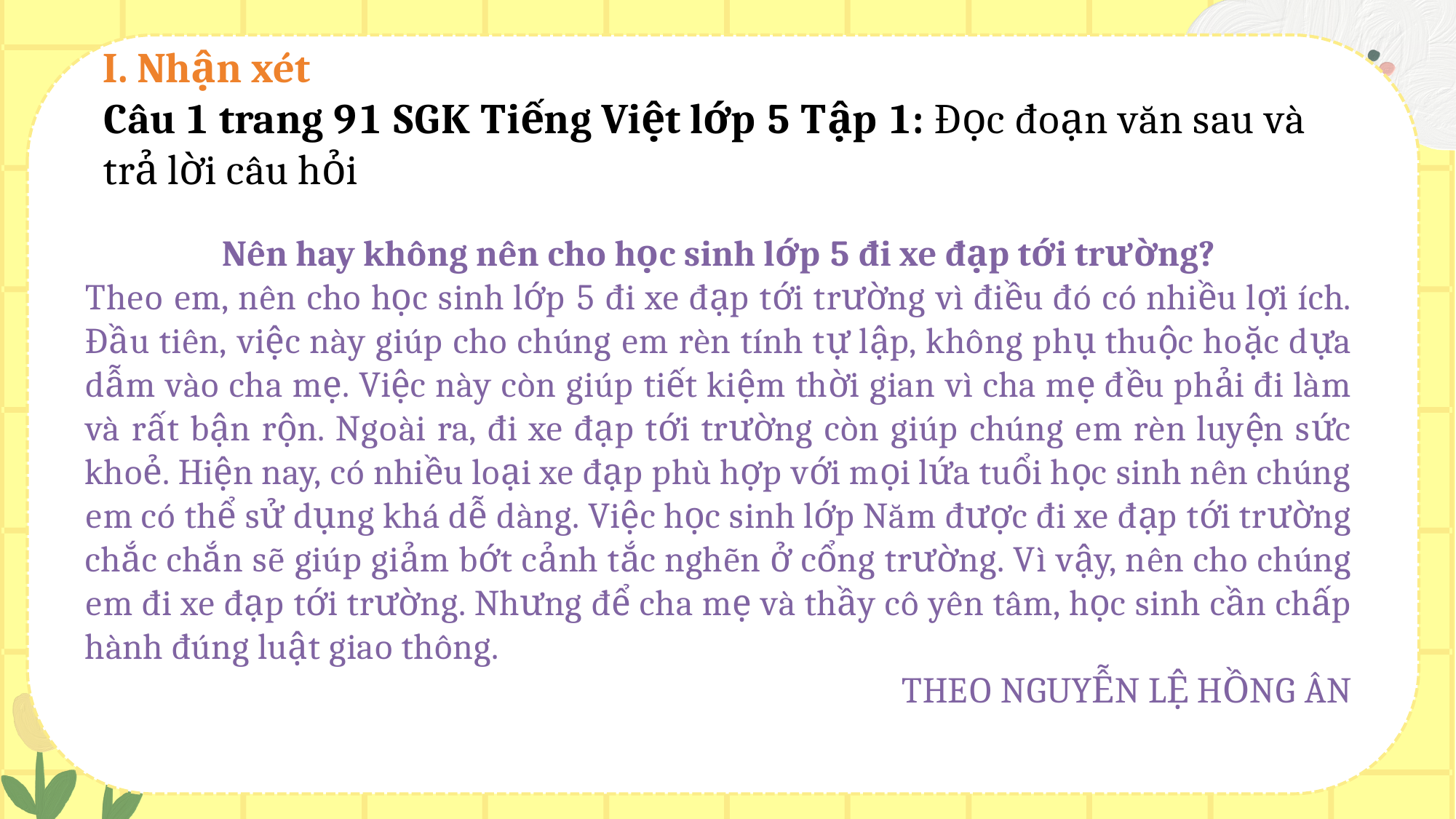

I. Nhận xét
Câu 1 trang 91 SGK Tiếng Việt lớp 5 Tập 1: Đọc đoạn văn sau và trả lời câu hỏi
Nên hay không nên cho học sinh lớp 5 đi xe đạp tới trường?
Theo em, nên cho học sinh lớp 5 đi xe đạp tới trường vì điều đó có nhiều lợi ích. Đầu tiên, việc này giúp cho chúng em rèn tính tự lập, không phụ thuộc hoặc dựa dẫm vào cha mẹ. Việc này còn giúp tiết kiệm thời gian vì cha mẹ đều phải đi làm và rất bận rộn. Ngoài ra, đi xe đạp tới trường còn giúp chúng em rèn luyện sức khoẻ. Hiện nay, có nhiều loại xe đạp phù hợp với mọi lứa tuổi học sinh nên chúng em có thể sử dụng khá dễ dàng. Việc học sinh lớp Năm được đi xe đạp tới trường chắc chắn sẽ giúp giảm bớt cảnh tắc nghẽn ở cổng trường. Vì vậy, nên cho chúng em đi xe đạp tới trường. Nhưng để cha mẹ và thầy cô yên tâm, học sinh cần chấp hành đúng luật giao thông.
THEO NGUYỄN LỆ HỒNG ÂN